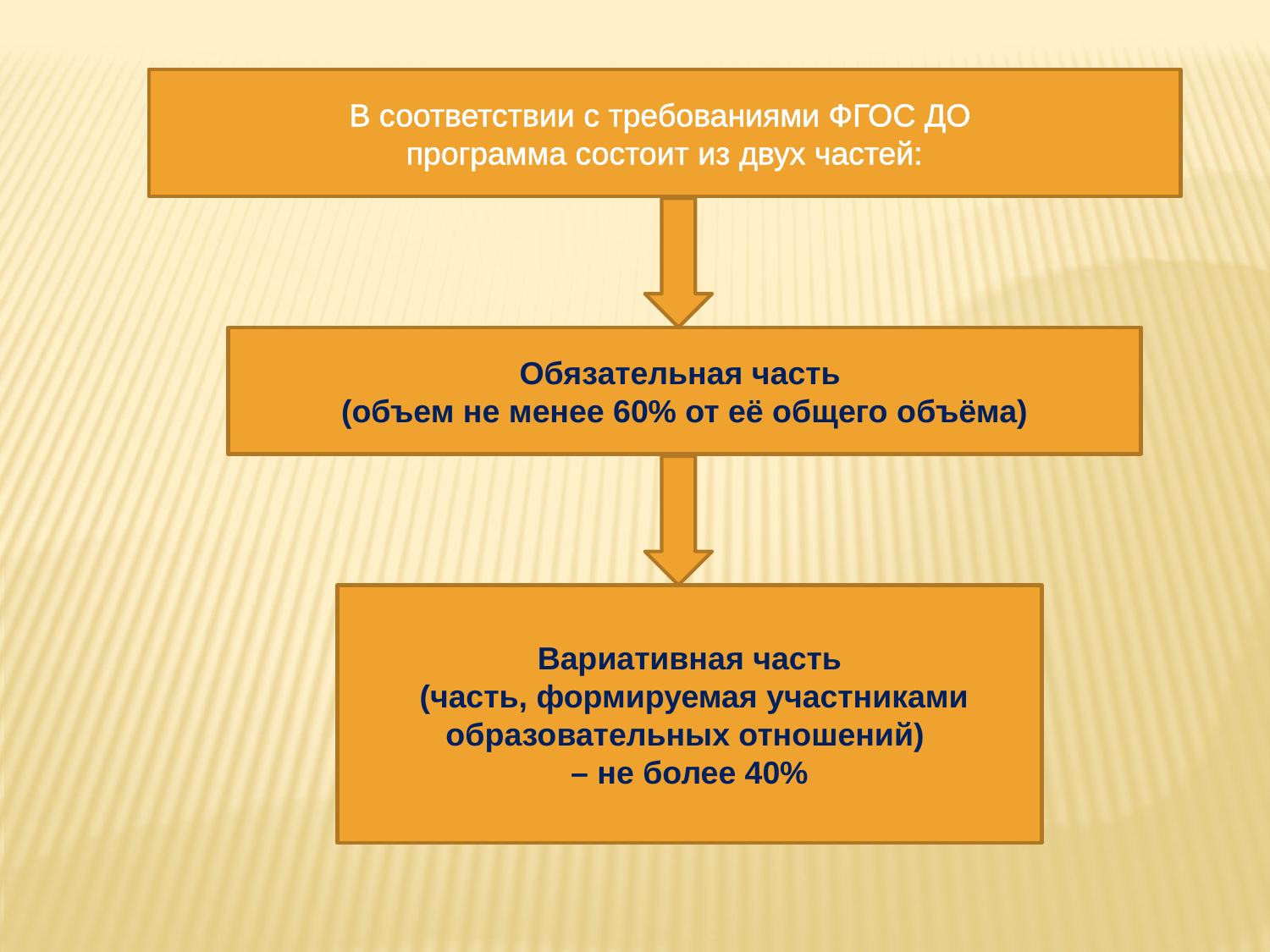

В соответствии с требованиями ФГОС ДО
программа состоит из двух частей:

Обязательная часть
(объем не менее 60% от её общего объёма)

Вариативная часть
 (часть, формируемая участниками образовательных отношений)
– не более 40%